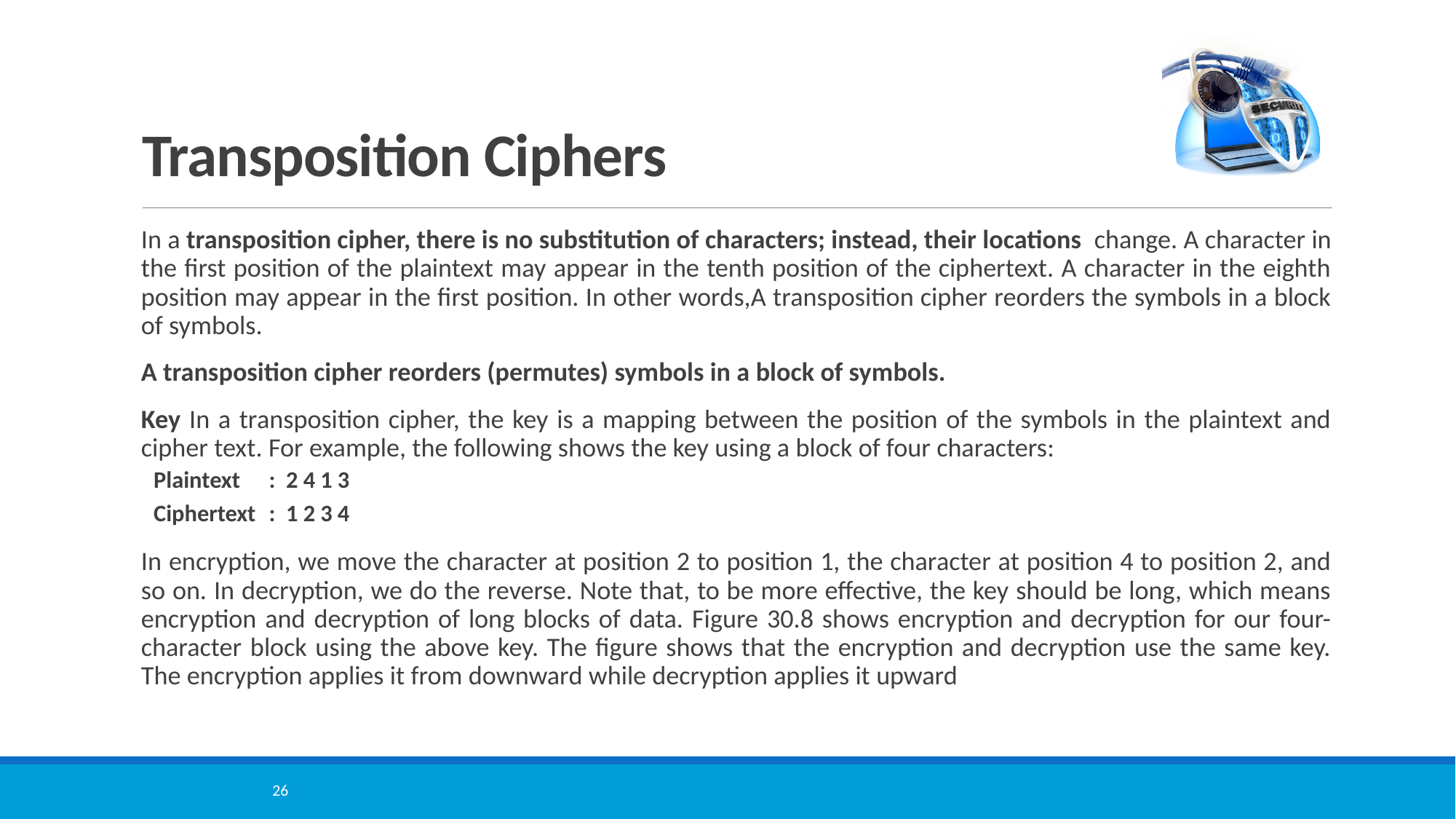

# Transposition Ciphers
In a transposition cipher, there is no substitution of characters; instead, their locations  change. A character in the first position of the plaintext may appear in the tenth position of the ciphertext. A character in the eighth position may appear in the first position. In other words,A transposition cipher reorders the symbols in a block of symbols.
A transposition cipher reorders (permutes) symbols in a block of symbols.
Key In a transposition cipher, the key is a mapping between the position of the symbols in the plaintext and cipher text. For example, the following shows the key using a block of four characters:
Plaintext	:  2 4 1 3
Ciphertext	:  1 2 3 4
In encryption, we move the character at position 2 to position 1, the character at position 4 to position 2, and so on. In decryption, we do the reverse. Note that, to be more effective, the key should be long, which means encryption and decryption of long blocks of data. Figure 30.8 shows encryption and decryption for our four-character block using the above key. The figure shows that the encryption and decryption use the same key. The encryption applies it from downward while decryption applies it upward
26